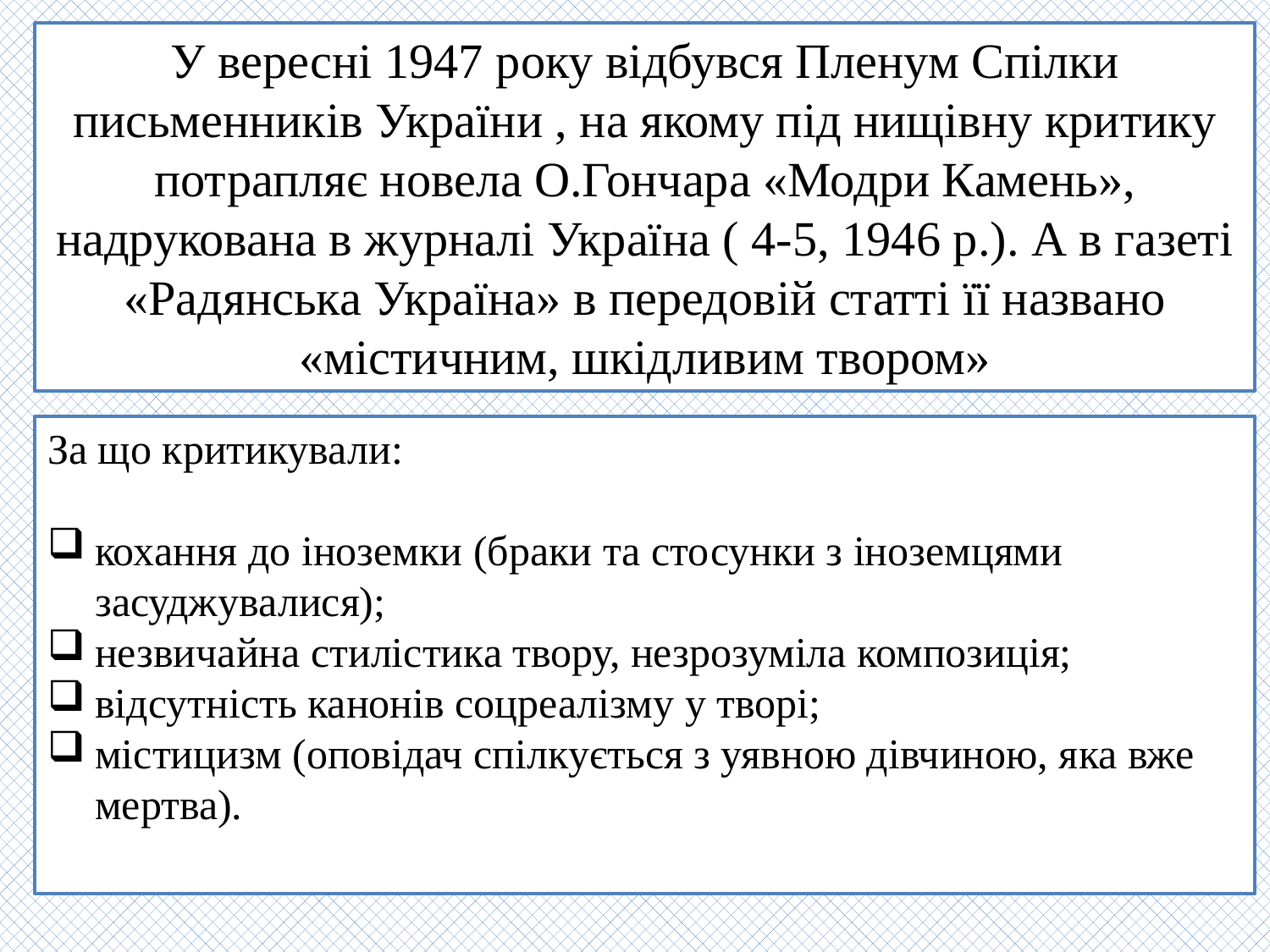

У вересні 1947 року відбувся Пленум Спілки письменників України , на якому під нищівну критику потрапляє новела О.Гончара «Модри Камень», надрукована в журналі Україна ( 4-5, 1946 р.). А в газеті «Радянська Україна» в передовій статті її названо «містичним, шкідливим твором»

За що критикували:

кохання до іноземки (браки та стосунки з іноземцями засуджувалися);
незвичайна стилістика твору, незрозуміла композиція;
відсутність канонів соцреалізму у творі;
містицизм (оповідач спілкується з уявною дівчиною, яка вже мертва).